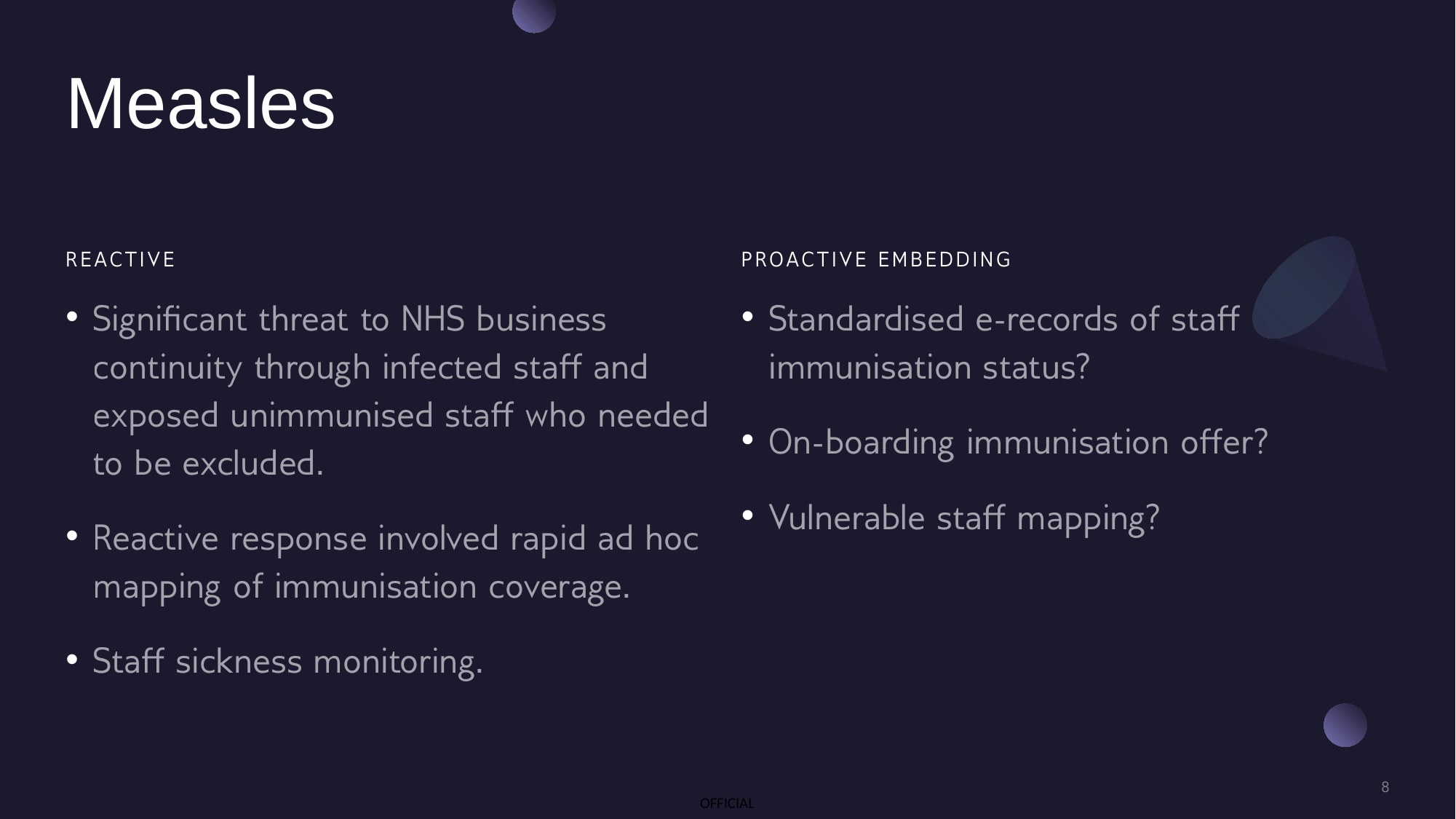

# Measles
Reactive
Proactive Embedding

Significant threat to NHS business continuity through infected staff and exposed unimmunised staff who needed to be excluded.
Reactive response involved rapid ad hoc mapping of immunisation coverage.
Staff sickness monitoring.
Standardised e-records of staff immunisation status?
On-boarding immunisation offer?
Vulnerable staff mapping?

8